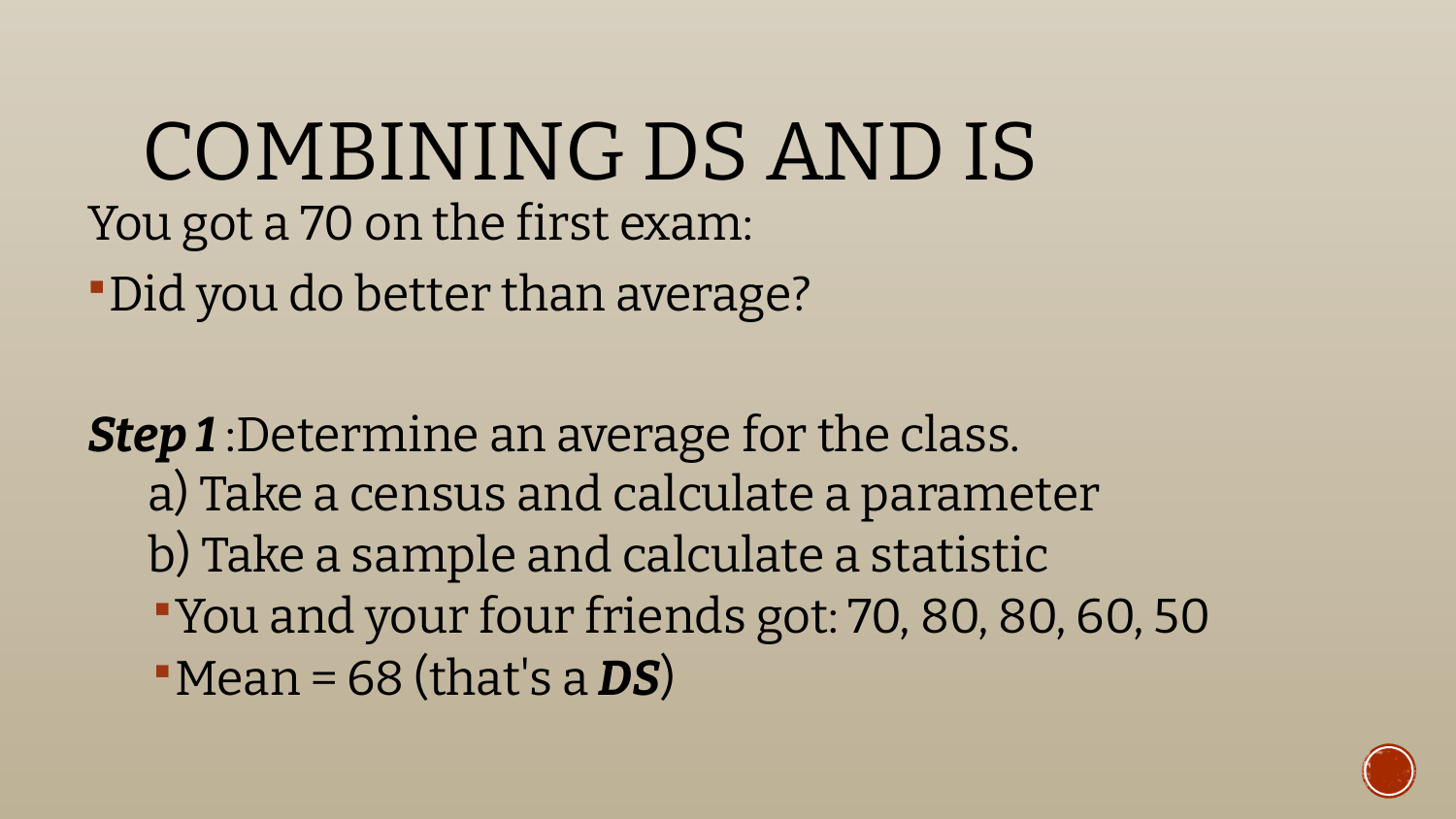

# Combining DS and IS
You got a 70 on the first exam:
Did you do better than average?

Step 1 :Determine an average for the class.
a) Take a census and calculate a parameter
b) Take a sample and calculate a statistic
You and your four friends got: 70, 80, 80, 60, 50
Mean = 68 (that's a DS)